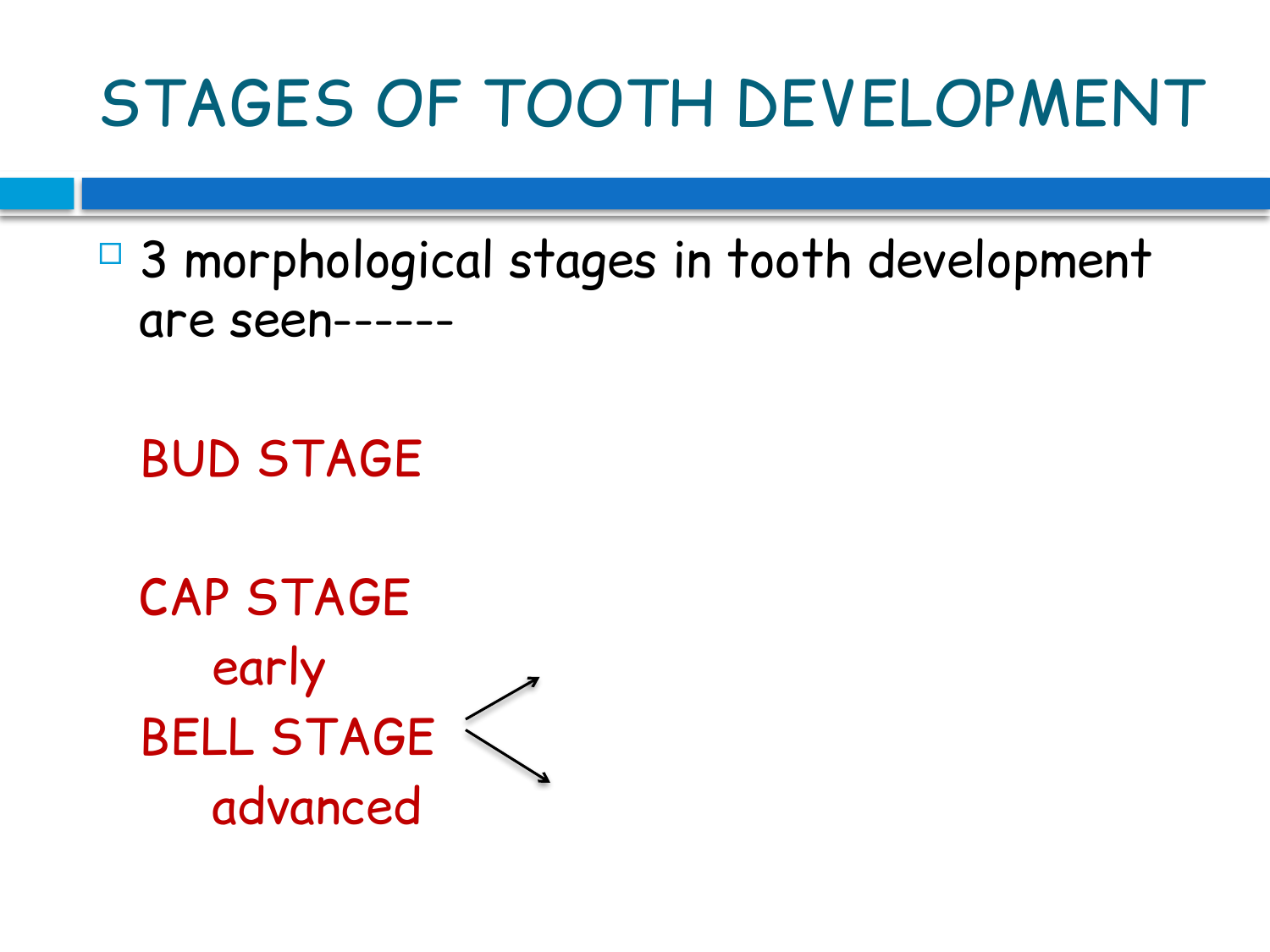

# STAGES OF TOOTH DEVELOPMENT
3 morphological stages in tooth development are seen------

	BUD STAGE

	CAP STAGE
				     early
	BELL STAGE
				     advanced